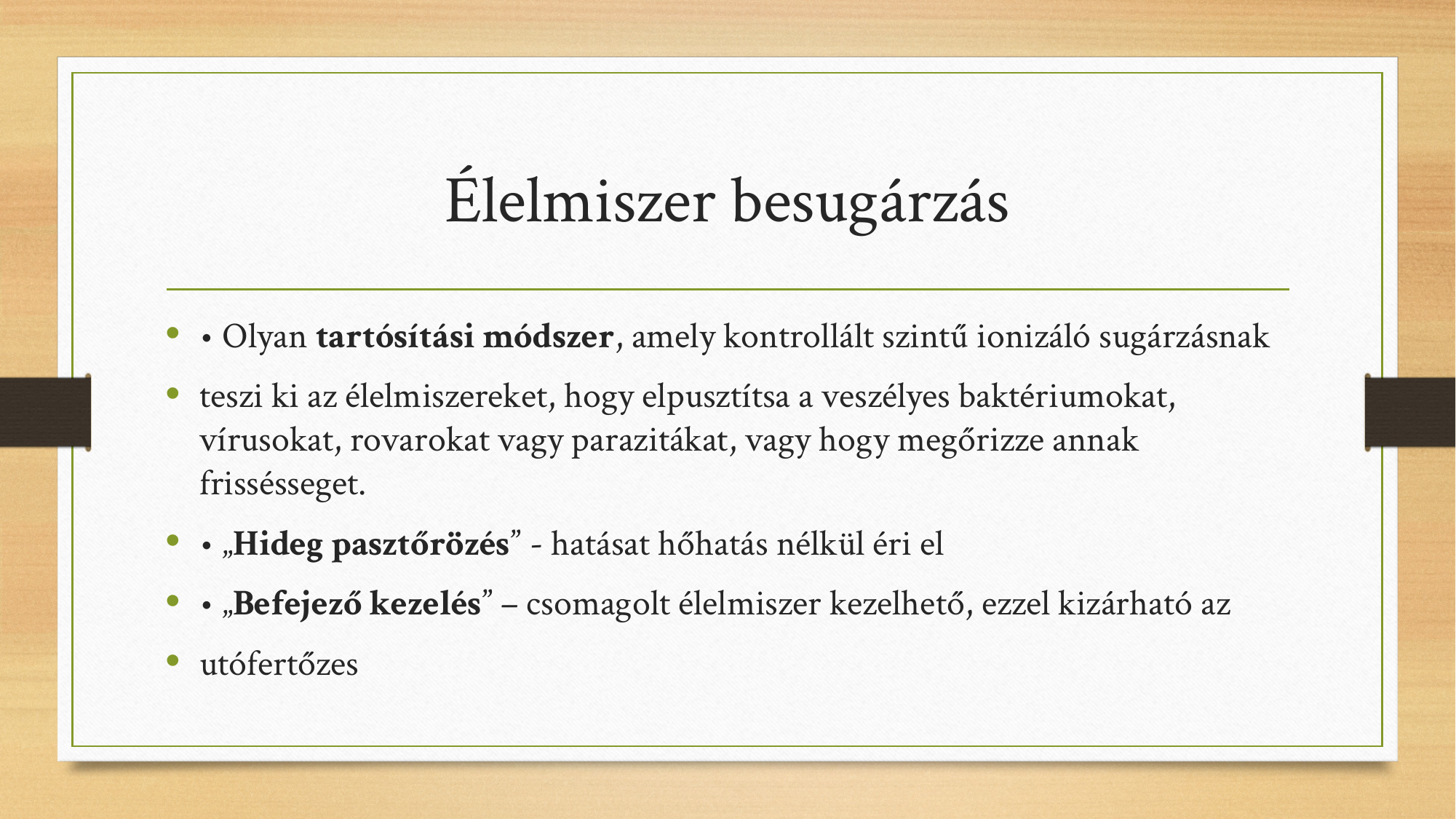

# Élelmiszer besugárzás
• Olyan tartósítási módszer, amely kontrollált szintű ionizáló sugárzásnak
teszi ki az élelmiszereket, hogy elpusztítsa a veszélyes baktériumokat, vírusokat, rovarokat vagy parazitákat, vagy hogy megőrizze annak frissésseget.
• „Hideg pasztőrözés” - hatásat hőhatás nélkül éri el
• „Befejező kezelés” – csomagolt élelmiszer kezelhető, ezzel kizárható az
utófertőzes